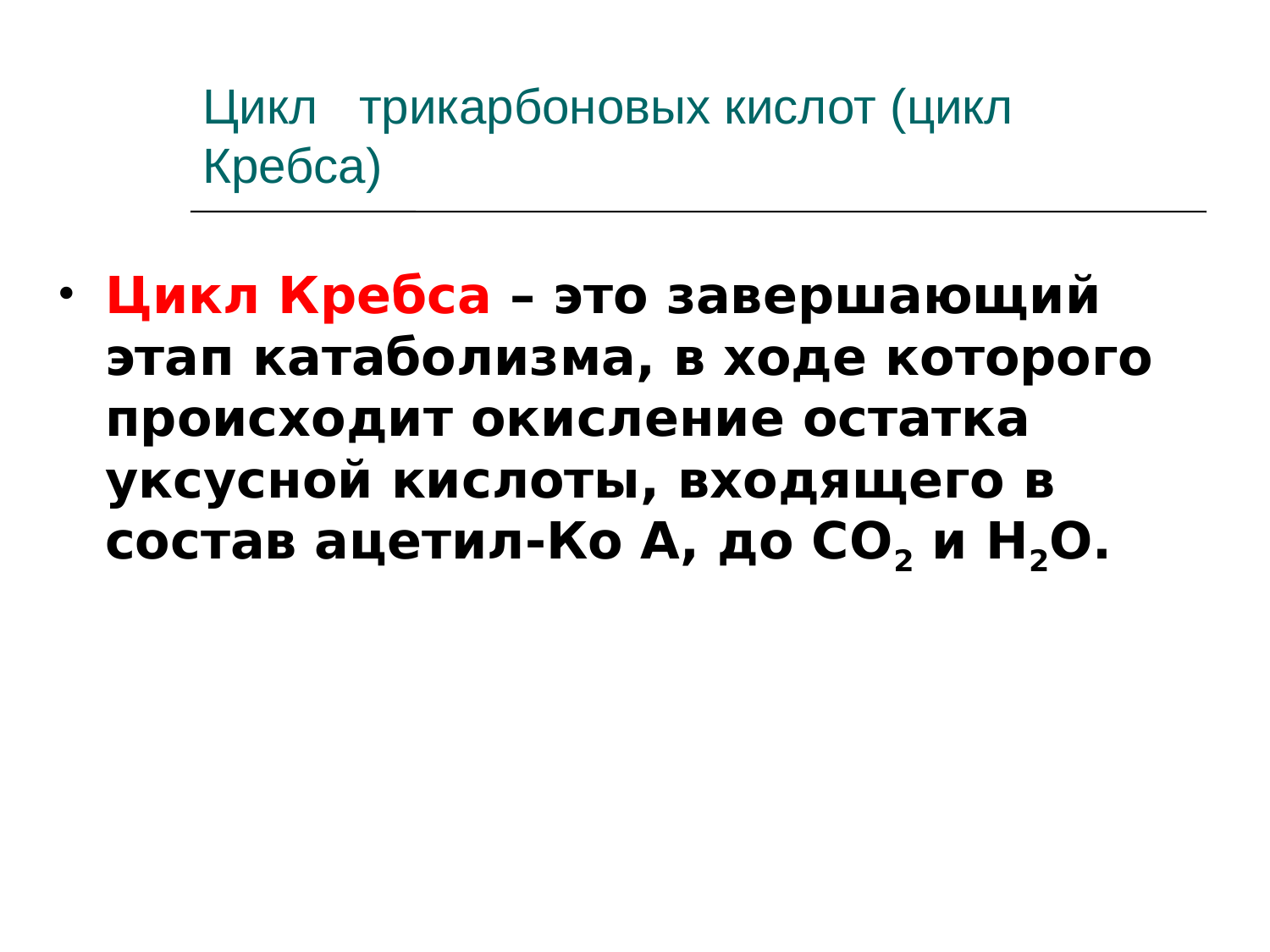

# Цикл   трикарбоновых кислот (цикл Кребса)
Цикл Кребса – это завершающий этап катаболизма, в ходе которого происходит окисление остатка уксусной кислоты, входящего в состав ацетил-Ко А, до СО2 и Н2О.